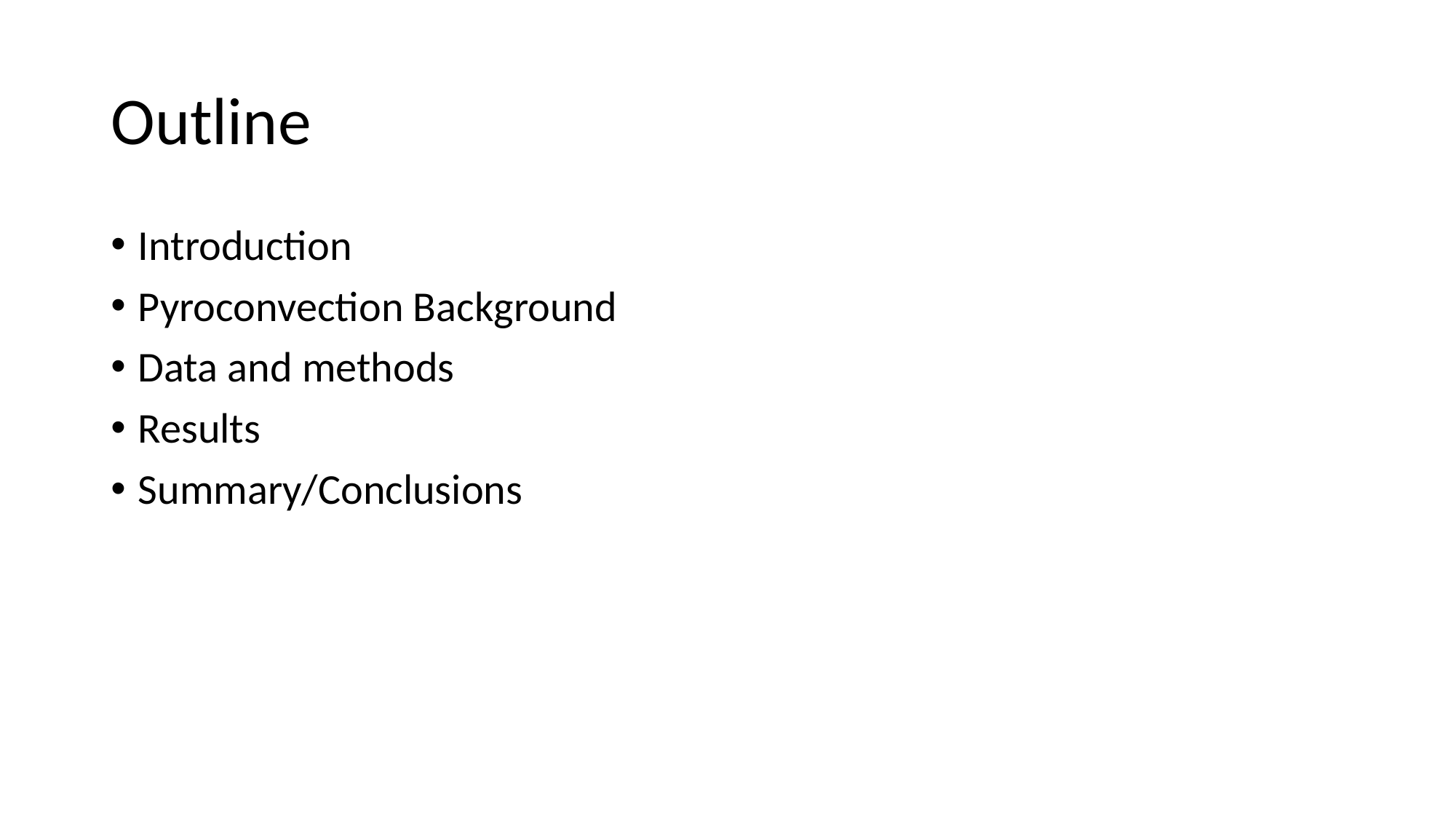

# Outline
Introduction
Pyroconvection Background
Data and methods
Results
Summary/Conclusions